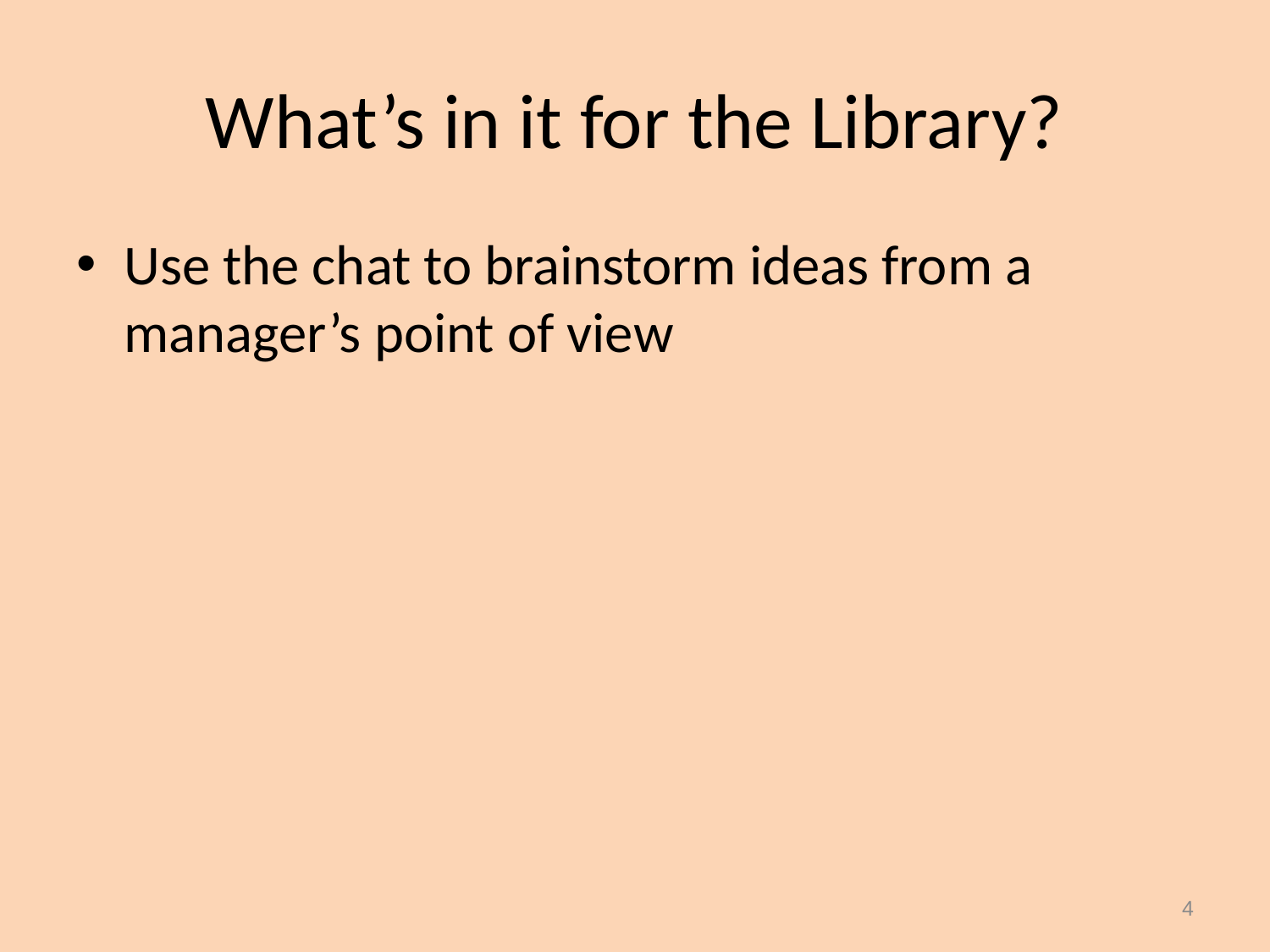

# What’s in it for the Library?
Use the chat to brainstorm ideas from a manager’s point of view
4